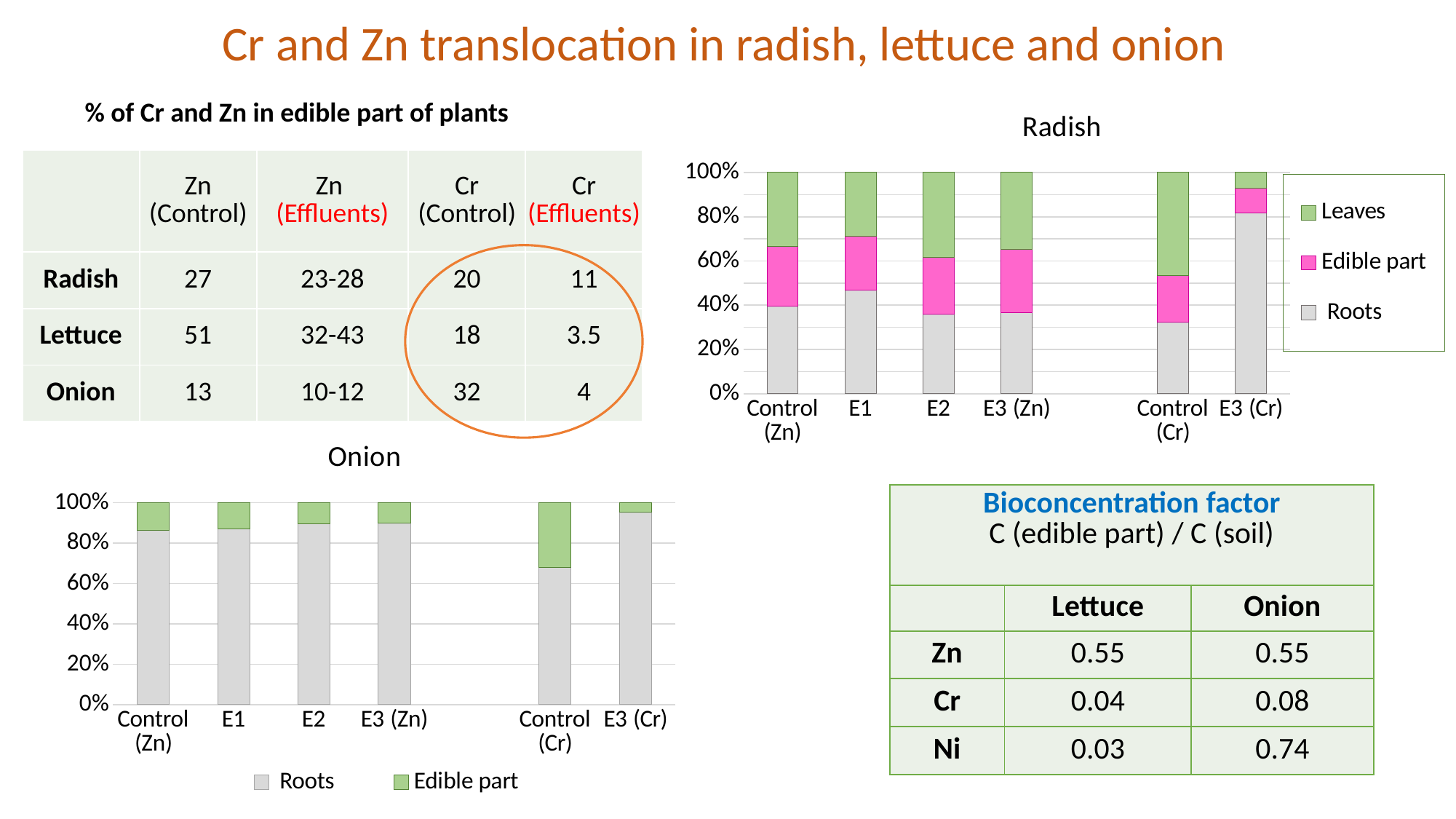

# Cr and Zn translocation in radish, lettuce and onion
% of Cr and Zn in edible part of plants

### Chart: Radish

| Category |  Roots | Edible part | Leaves |
|---|---|---|---|
| Control (Zn) | 55.596293736829885 | 37.76456599765323 | 47.00247089312326 |
| E1 | 119.9891840192318 | 62.84890403943797 | 73.6611632521922 |
| E2 | 551.5027149408872 | 396.28439177878704 | 588.1938318268554 |
| E3 (Zn) | 101.70494915848343 | 79.4200319263257 | 96.7374636725115 |
|  | None | None | None |
| Control (Cr) | 0.57 | 0.37 | 0.8200000000000001 |
| E3 (Cr) | 88.37 | 12.125 | 7.54 |
|  | Zn (Control) | Zn (Effluents) | Cr (Control) | Cr (Effluents) |
| --- | --- | --- | --- | --- |
| Radish | 27 | 23-28 | 20 | 11 |
| Lettuce | 51 | 32-43 | 18 | 3.5 |
| Onion | 13 | 10-12 | 32 | 4 |

### Chart: Onion

| Category |  Roots | Edible part |
|---|---|---|
| Control (Zn) | 236.98002160093003 | 37.16906352988453 |
| E1 | 599.1670143396403 | 89.46371119014798 |
| E2 | 3827.217285300262 | 445.1087740220379 |
| E3 (Zn) | 438.257640506522 | 48.66928271691158 |
|  | None | None |
| Control (Cr) | 0.9764317313676931 | 0.4575618848801411 |
| E3 (Cr) | 146.52128239301692 | 7.355544578455937 |
| Bioconcentration factor C (edible part) / C (soil) | Bioconcentration factor (Zn) |  |
| --- | --- | --- |
|  | Lettuce | Onion |
| Zn | 0.55 | 0.55 |
| Cr | 0.04 | 0.08 |
| Ni | 0.03 | 0.74 |